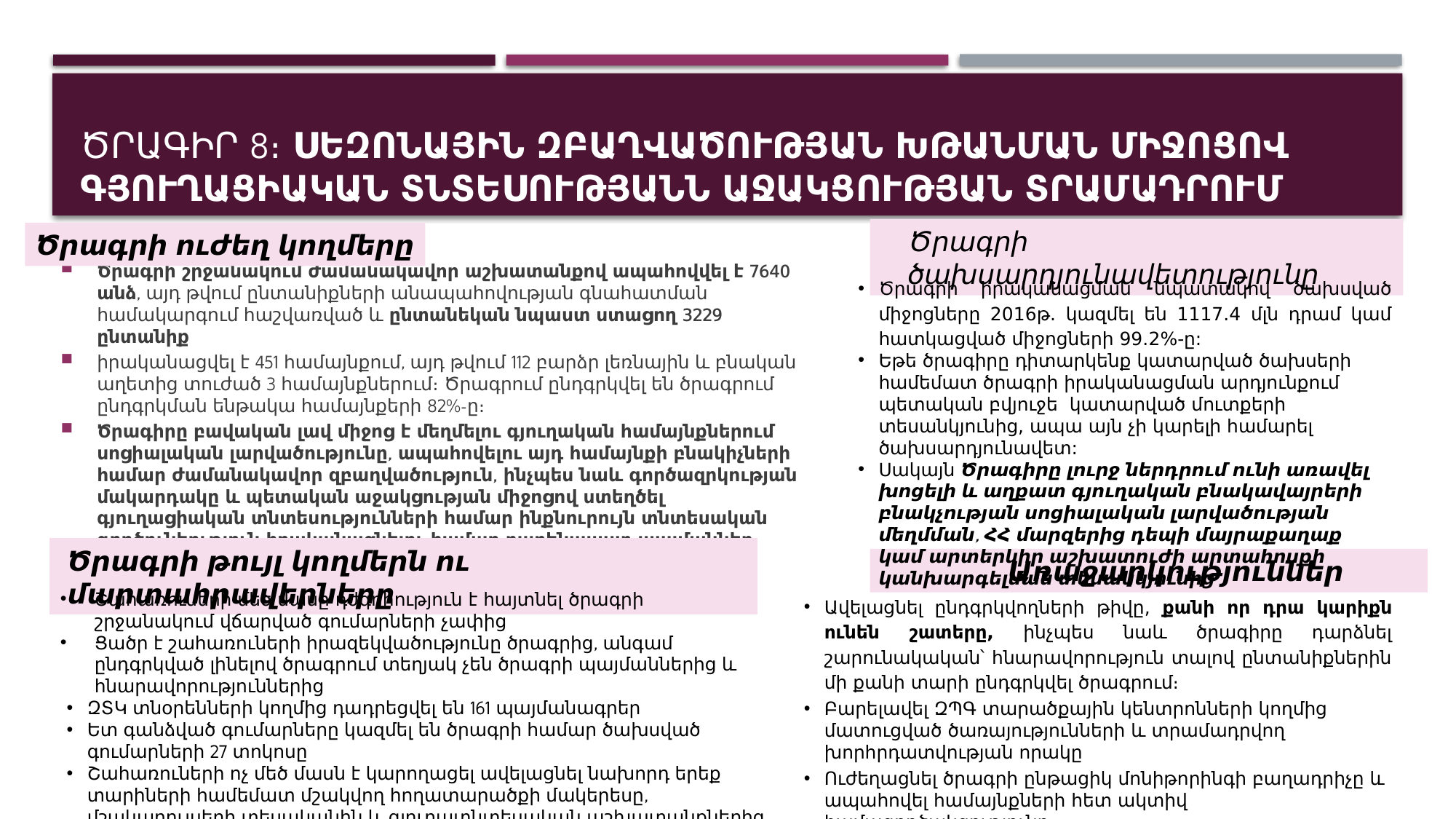

# Ծրագիր 8։ Սեզոնային զբաղվածության խթանման միջոցով գյուղացիական տնտեսությանն աջակցության տրամադրում
Ծրագրի ծախսարդյունավետությունը
Ծրագրի ուժեղ կողմերը
Ծրագրի իրականացման նպատակով ծախսված միջոցները 2016թ. կազմել են 1117.4 մլն դրամ կամ հատկացված միջոցների 99.2%-ը:
Եթե ծրագիրը դիտարկենք կատարված ծախսերի համեմատ ծրագրի իրականացման արդյունքում պետական բվյուջե  կատարված մուտքերի տեսանկյունից, ապա այն չի կարելի համարել ծախսարդյունավետ:
Սակայն Ծրագիրը լուրջ ներդրում ունի առավել խոցելի և աղքատ գյուղական բնակավայրերի բնակչության սոցիալական լարվածության մեղմման, ՀՀ մարզերից դեպի մայրաքաղաք կամ արտերկիր աշխատուժի արտահոսքի կանխարգելման տեսանկյունից
Ծրագրի շրջանակում ժամանակավոր աշխատանքով ապահովվել է 7640 անձ, այդ թվում ընտանիքների անապահովության գնահատման համակարգում հաշվառված և ընտանեկան նպաստ ստացող 3229 ընտանիք
իրականացվել է 451 համայնքում, այդ թվում 112 բարձր լեռնային և բնական աղետից տուժած 3 համայնքներում։ Ծրագրում ընդգրկվել են ծրագրում ընդգրկման ենթակա համայնքերի 82%-ը։
Ծրագիրը բավական լավ միջոց է մեղմելու գյուղական համայնքներում սոցիալական լարվածությունը, ապահովելու այդ համայնքի բնակիչների համար ժամանակավոր զբաղվածություն, ինչպես նաև գործազրկության մակարդակը և պետական աջակցության միջոցով ստեղծել գյուղացիական տնտեսությունների համար ինքնուրույն տնտեսական գործունեություն իրականացնելու համար բարենպաստ պայմաններ:
Ծրագրի թույլ կողմերն ու մարտահրավերները
Առաջարկություններ
Շահառուների մեծ մասը դժգոհություն է հայտնել ծրագրի շրջանակում վճարված գումարների չափից
Ցածր է շահառուների իրազեկվածությունը ծրագրից, անգամ ընդգրկված լինելով ծրագրում տեղյակ չեն ծրագրի պայմաններից և հնարավորություններից
ԶՏԿ տնօրենների կողմից դադրեցվել են 161 պայմանագրեր
Ետ գանձված գումարները կազմել են ծրագրի համար ծախսված գումարների 27 տոկոսը
Շահառուների ոչ մեծ մասն է կարողացել ավելացնել նախորդ երեք տարիների համեմատ մշակվող հողատարածքի մակերեսը,  մշակաբույսերի տեսականին և գյուղատնտեսական աշխատանքներից ստացված եկամուտը
Ավելացնել ընդգրկվողների թիվը, քանի որ դրա կարիքն ունեն շատերը, ինչպես նաև ծրագիրը դարձնել շարունակական՝ հնարավորություն տալով ընտանիքներին մի քանի տարի ընդգրկվել ծրագրում։
Բարելավել ԶՊԳ տարածքային կենտրոնների կողմից մատուցված ծառայությունների և տրամադրվող խորհրդատվության որակը
Ուժեղացնել ծրագրի ընթացիկ մոնիթորինգի բաղադրիչը և ապահովել համայնքների հետ ակտիվ համագործակցությունը։